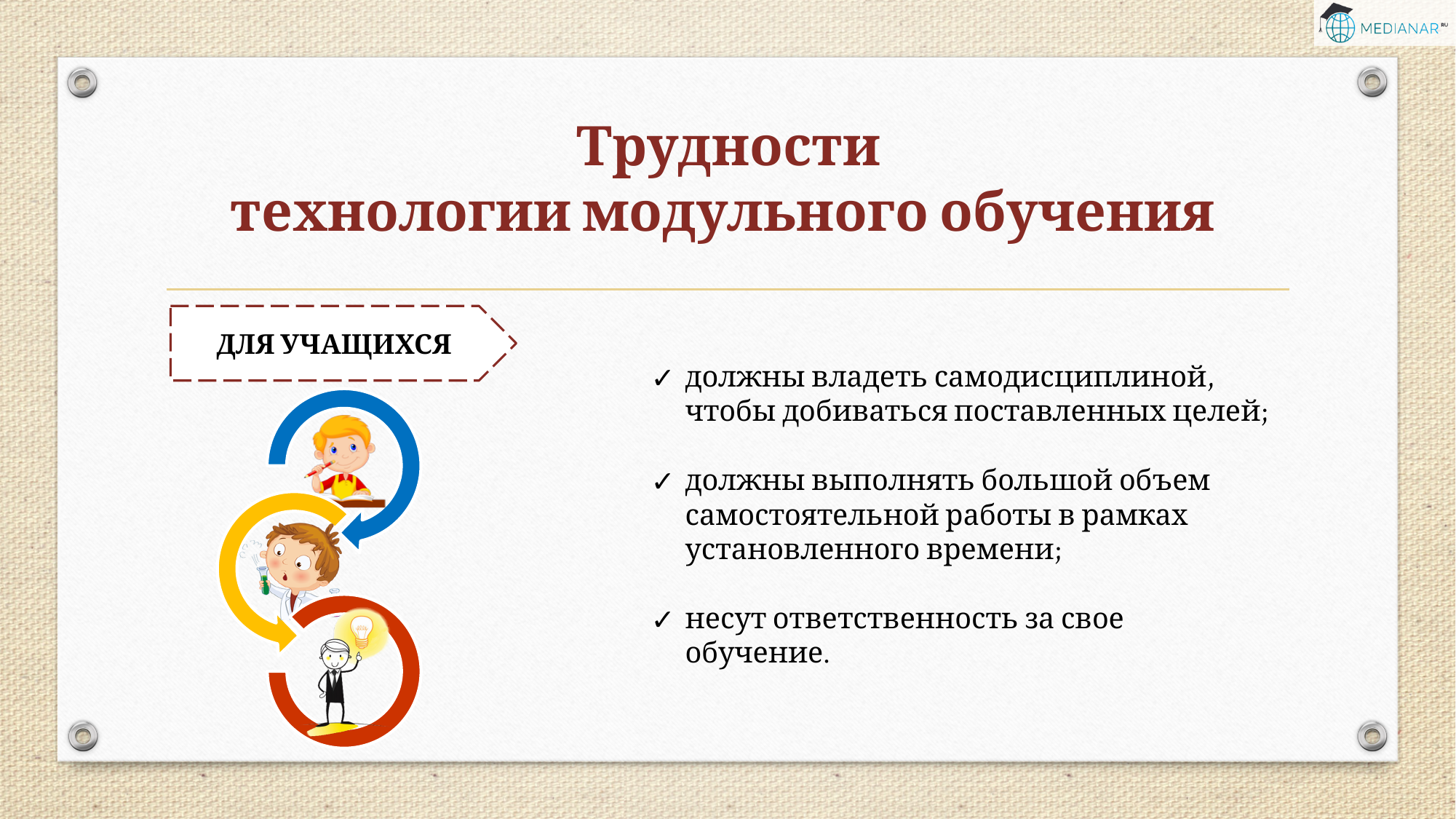

# Трудности технологии модульного обучения
ДЛЯ УЧАЩИХСЯ
должны владеть самодисциплиной, чтобы добиваться поставленных целей;

должны выполнять большой объем самостоятельной работы в рамках установленного времени;

несут ответственность за свое обучение.